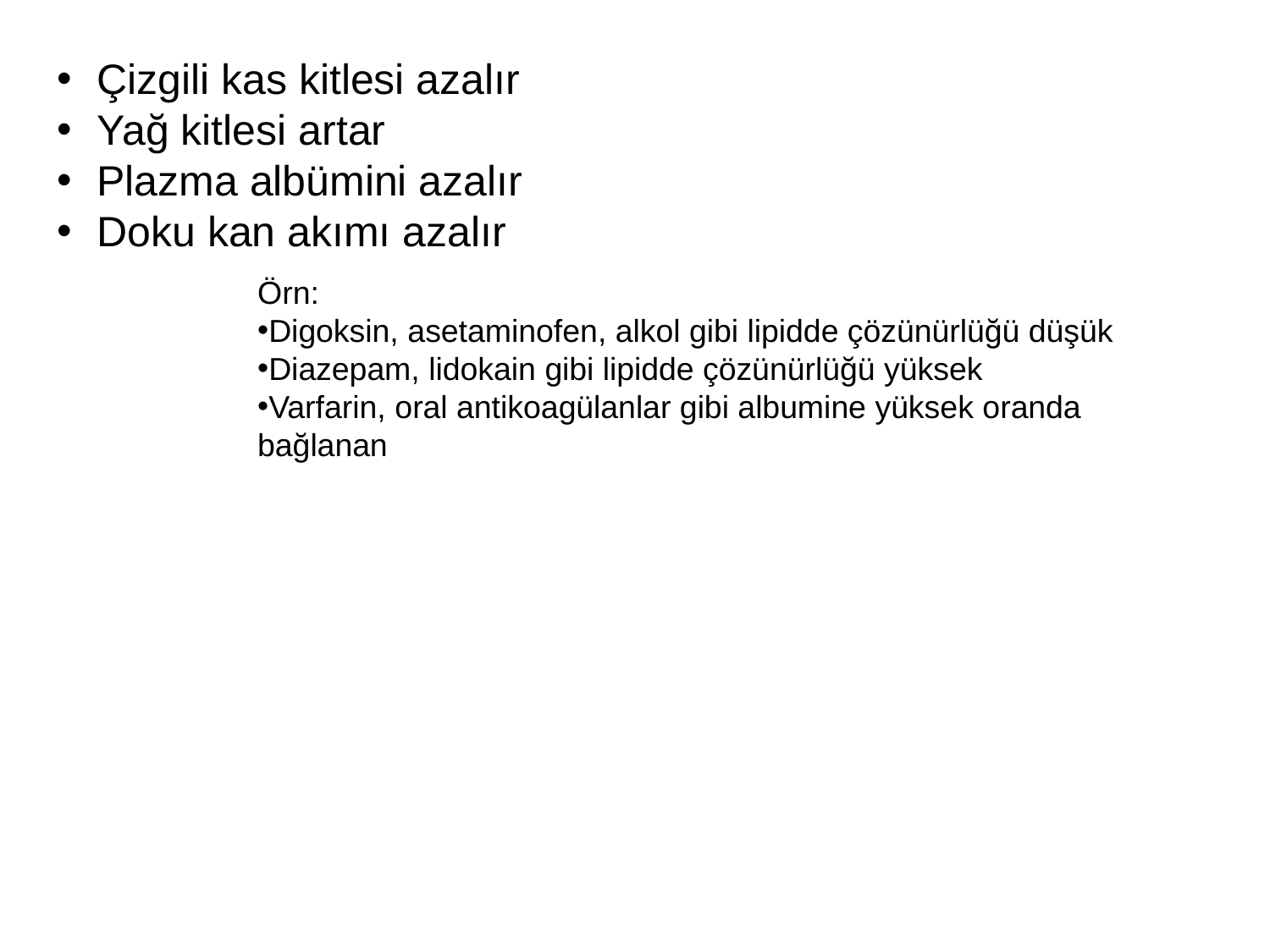

Çizgili kas kitlesi azalır
Yağ kitlesi artar
Plazma albümini azalır
Doku kan akımı azalır

Örn:
Digoksin, asetaminofen, alkol gibi lipidde çözünürlüğü düşük
Diazepam, lidokain gibi lipidde çözünürlüğü yüksek
Varfarin, oral antikoagülanlar gibi albumine yüksek oranda bağlanan